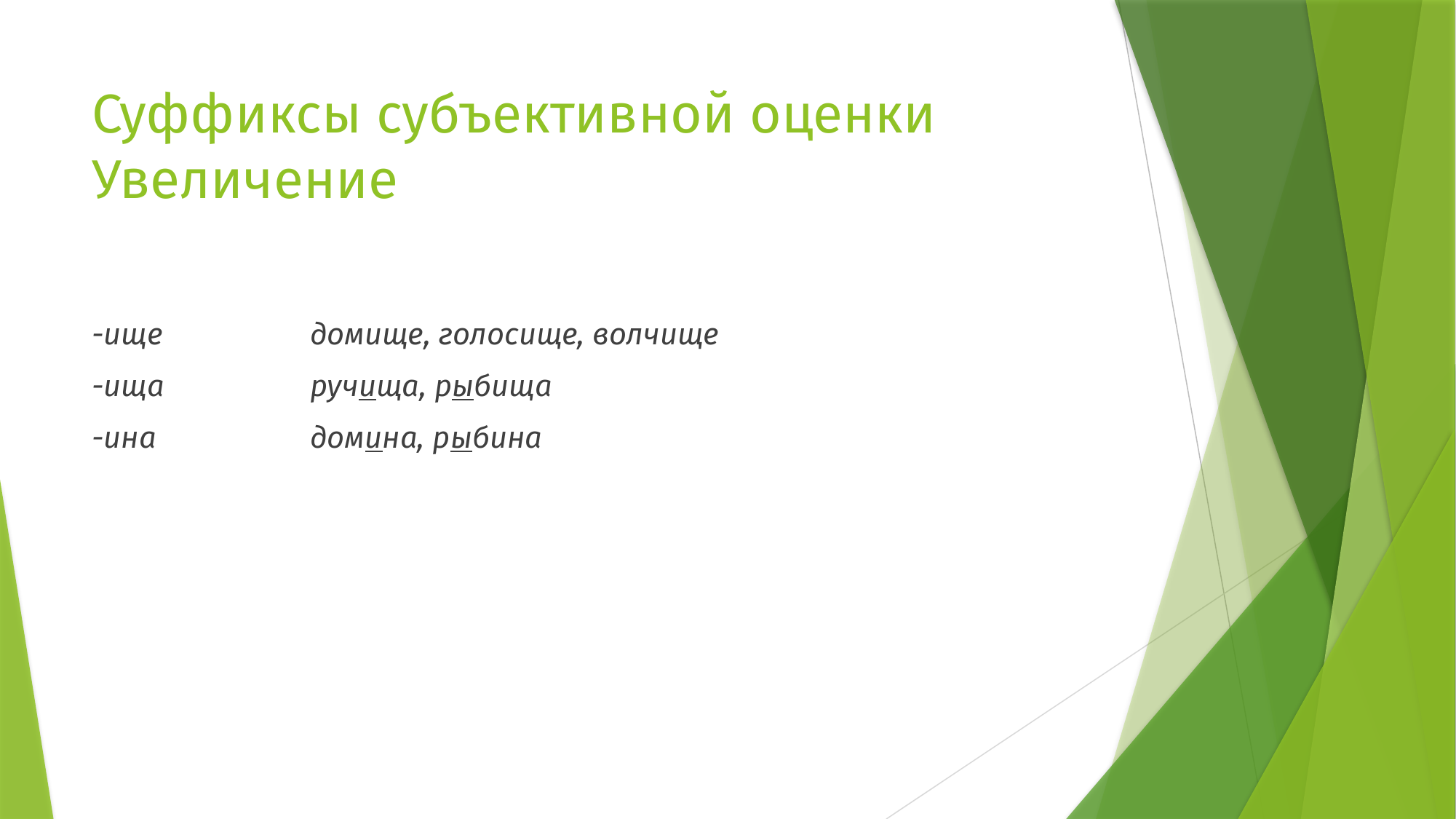

# Суффиксы субъективной оценки Увеличение
-ище		домище, голосище, волчище
-ища		ручища, рыбища
-ина		домина, рыбина